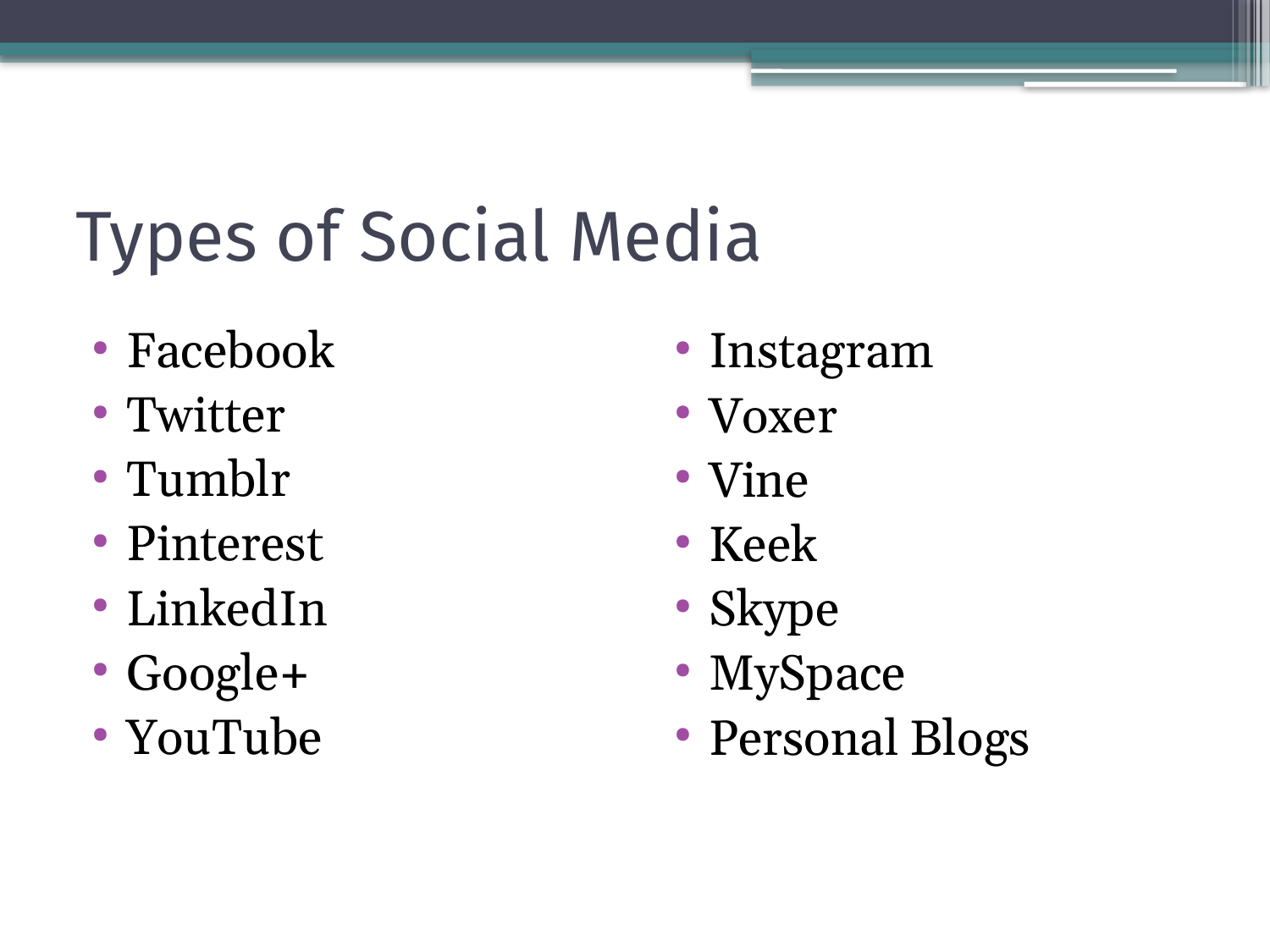

# Types of Social Media
Facebook
Twitter
Tumblr
Pinterest
LinkedIn
Google+
YouTube
Instagram
Voxer
Vine
Keek
Skype
MySpace
Personal Blogs